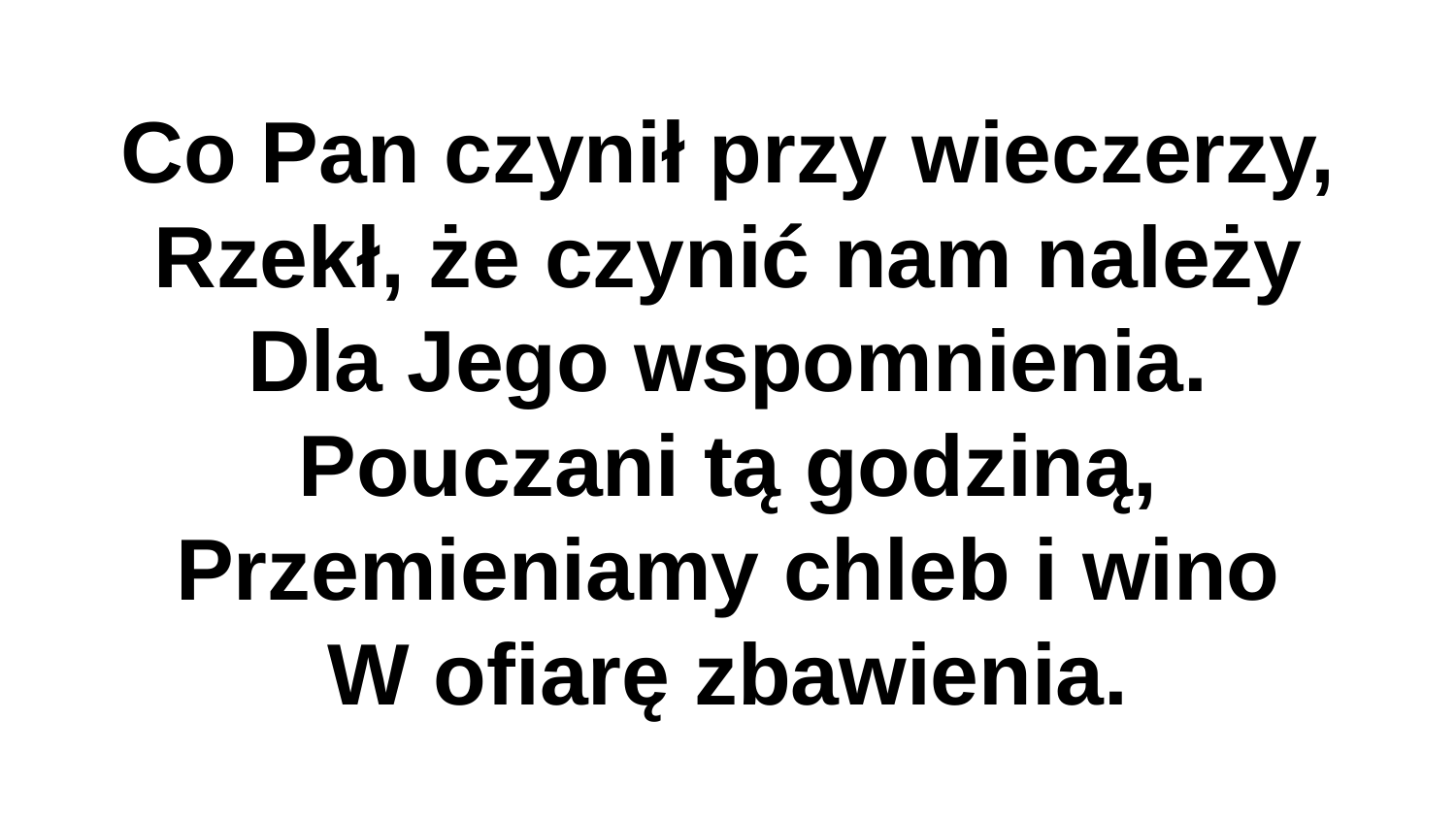

# Co Pan czynił przy wieczerzy,
Rzekł, że czynić nam należy
Dla Jego wspomnienia.
Pouczani tą godziną,
Przemieniamy chleb i wino
W ofiarę zbawienia.